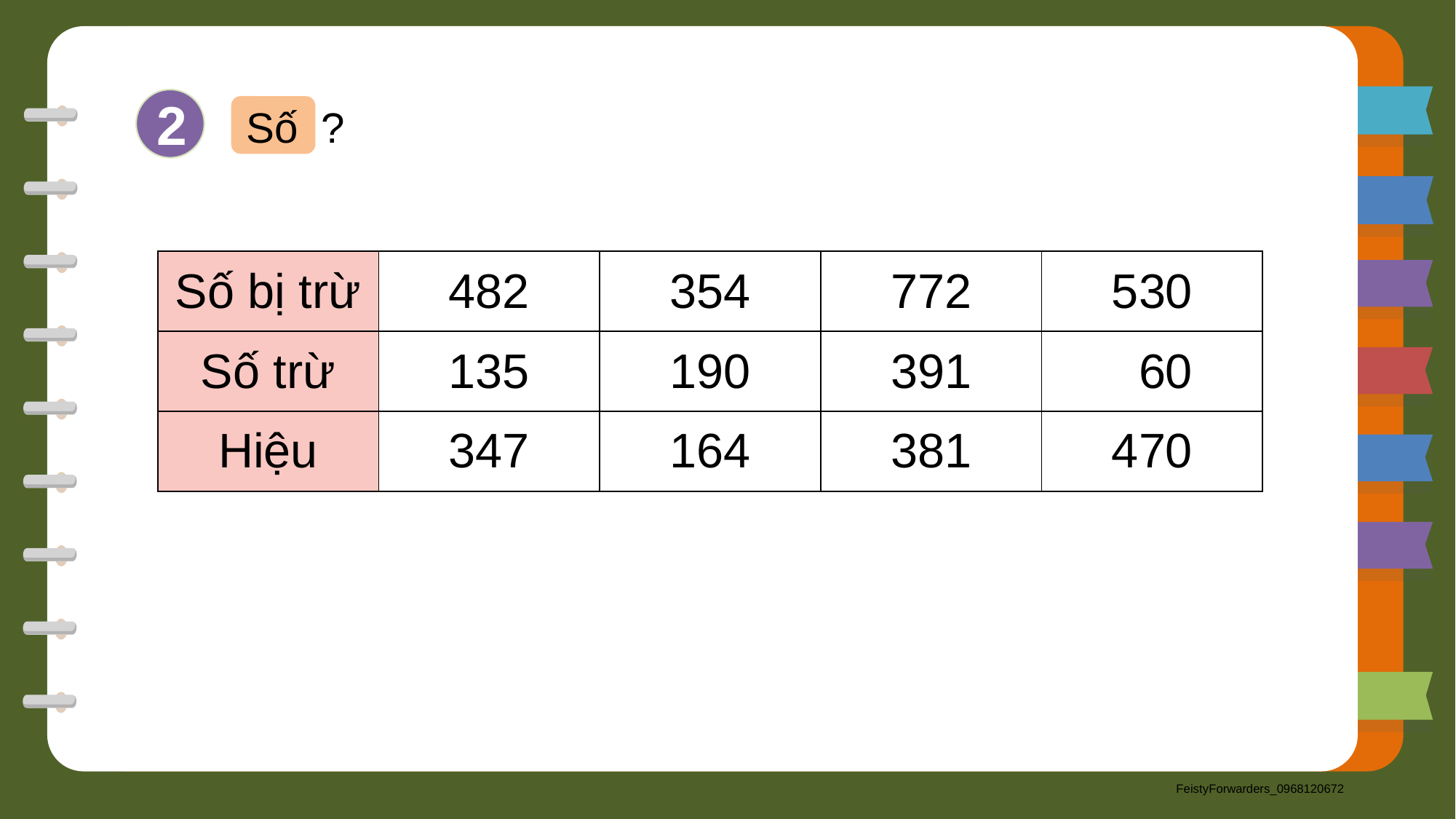

2
Số  ?

| Số bị trừ | 482 | 354 | 772 | 530 |
| --- | --- | --- | --- | --- |
| Số trừ | 135 | 190 | 391 | 60 |
| Hiệu | 347 | 164 | 381 | 470 |